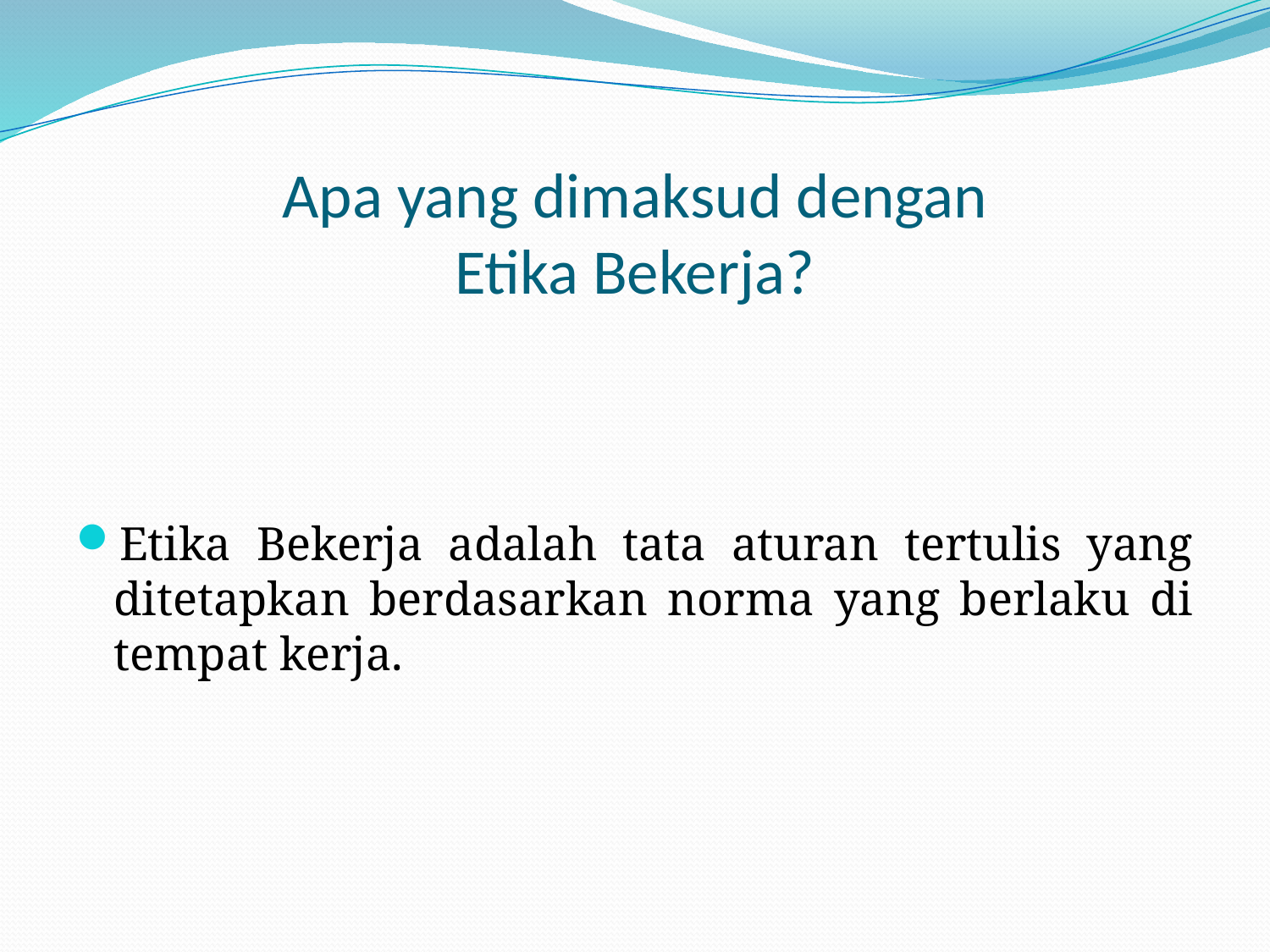

# Apa yang dimaksud dengan Etika Bekerja?
Etika Bekerja adalah tata aturan tertulis yang ditetapkan berdasarkan norma yang berlaku di tempat kerja.